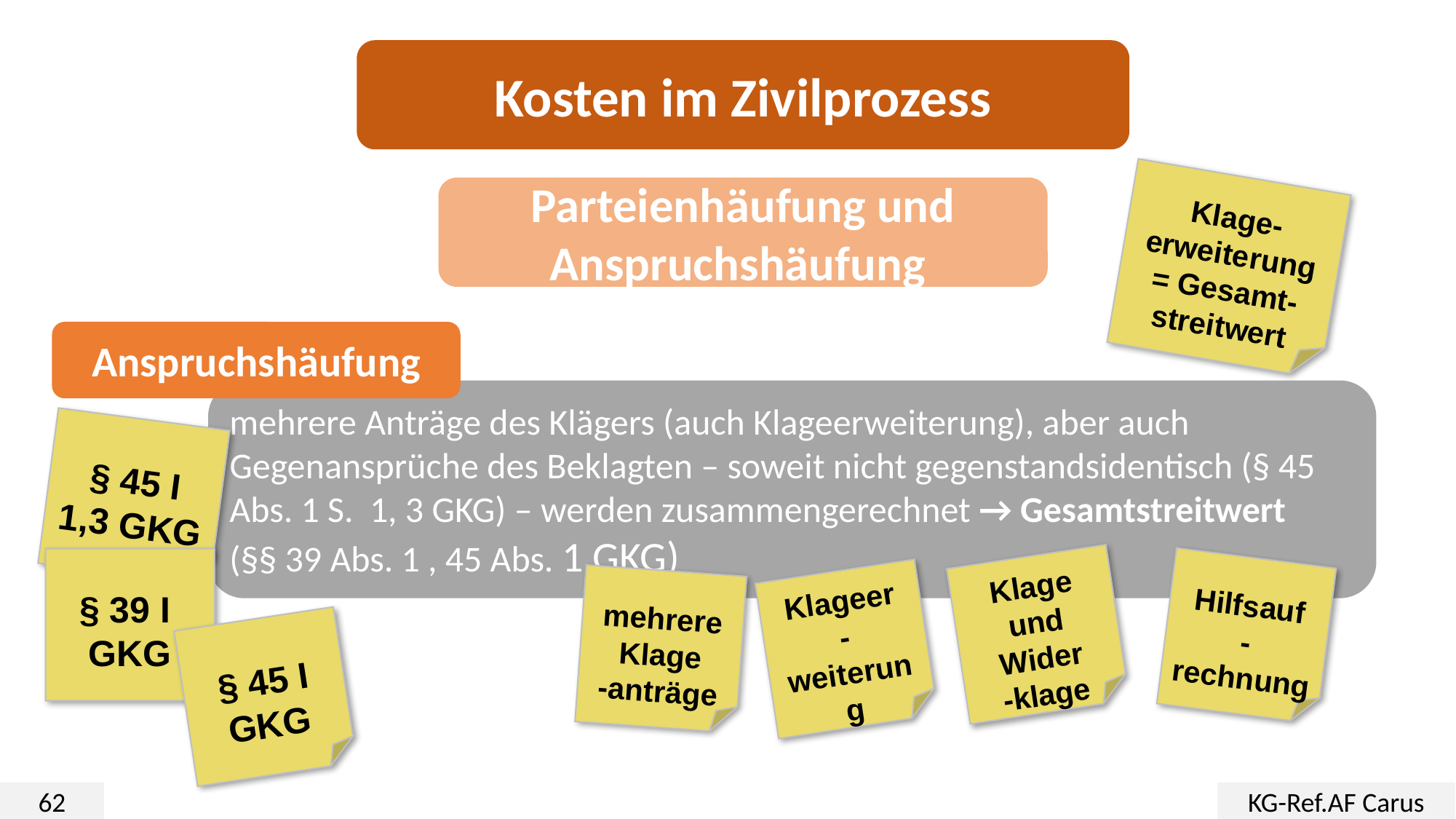

Kosten im Zivilprozess

Klage-
erweiterung = Gesamt-
streitwert
Parteienhäufung und Anspruchshäufung
Anspruchshäufung

mehrere Anträge des Klägers (auch Klageerweiterung), aber auch Gegenansprüche des Beklagten – soweit nicht gegenstandsidentisch (§ 45 Abs. 1 S.  1, 3 GKG) – werden zusammengerechnet → Gesamtstreitwert
(§§ 39 Abs. 1 , 45 Abs. 1 GKG)

§ 45 I 1,3 GKG

§ 39 I  GKG

Klage und Wider
-klage

Hilfsauf
-rechnung

Klageer
-weiterung

mehrere Klage
-anträge

§ 45 I
GKG
62
KG-Ref.AF Carus